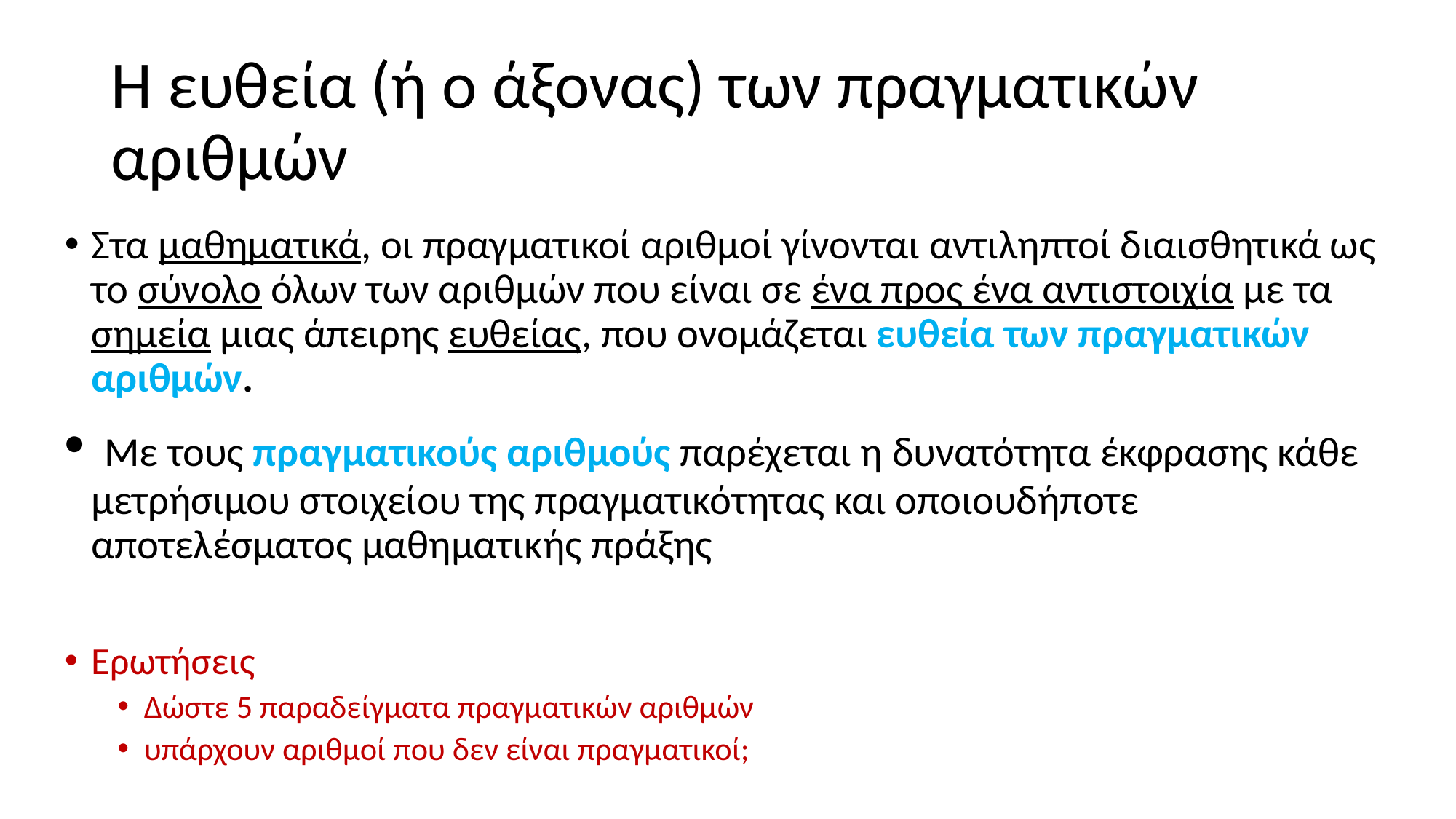

# Η ευθεία (ή ο άξονας) των πραγματικών αριθμών
Στα μαθηματικά, οι πραγματικοί αριθμοί γίνονται αντιληπτοί διαισθητικά ως το σύνολο όλων των αριθμών που είναι σε ένα προς ένα αντιστοιχία με τα σημεία μιας άπειρης ευθείας, που ονομάζεται ευθεία των πραγματικών αριθμών.
 Με τους πραγματικούς αριθμούς παρέχεται η δυνατότητα έκφρασης κάθε μετρήσιμου στοιχείου της πραγματικότητας και οποιουδήποτε αποτελέσματος μαθηματικής πράξης

Ερωτήσεις
Δώστε 5 παραδείγματα πραγματικών αριθμών
υπάρχουν αριθμοί που δεν είναι πραγματικοί;